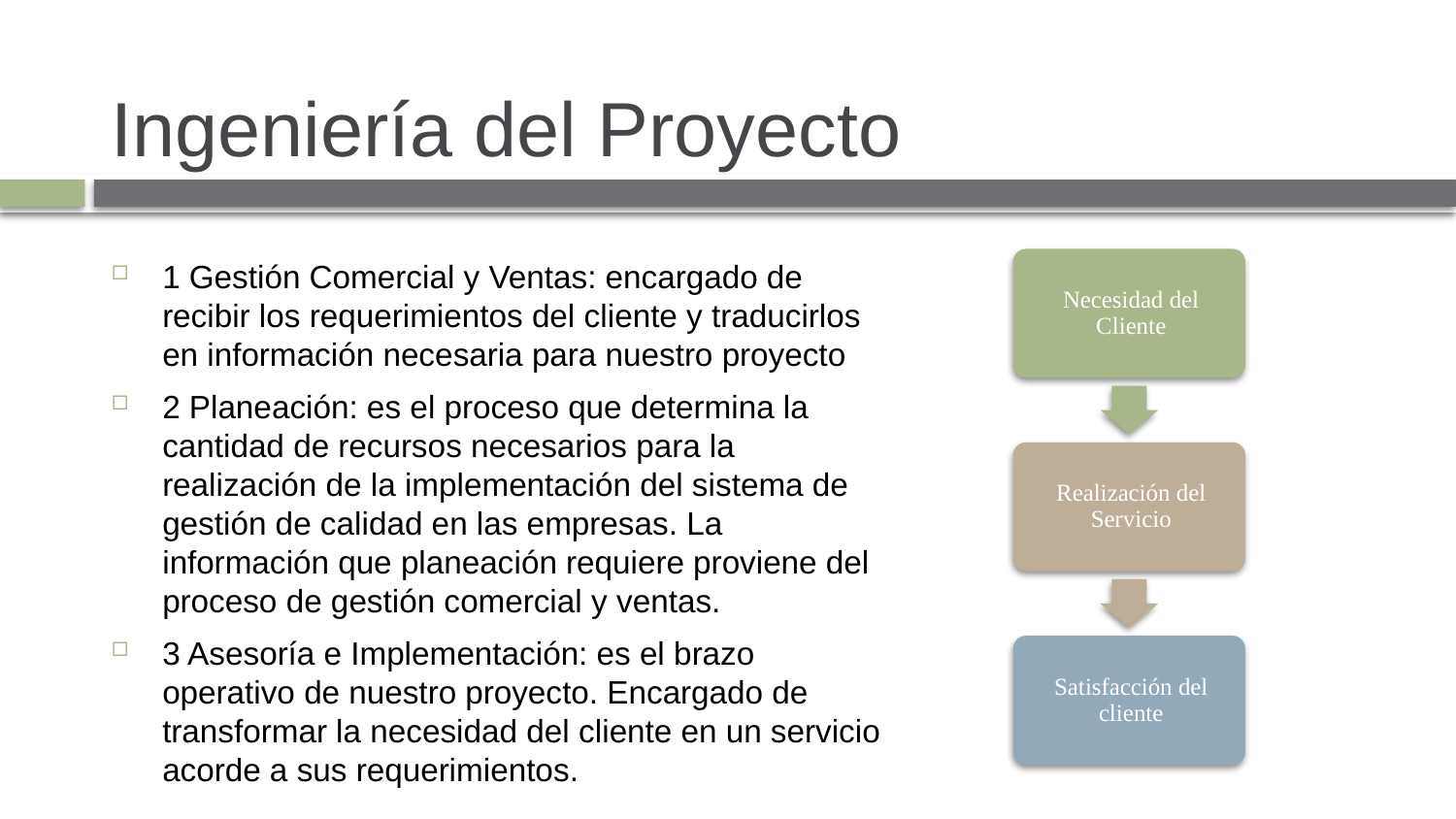

# Ingeniería del Proyecto
1 Gestión Comercial y Ventas: encargado de recibir los requerimientos del cliente y traducirlos en información necesaria para nuestro proyecto
2 Planeación: es el proceso que determina la cantidad de recursos necesarios para la realización de la implementación del sistema de gestión de calidad en las empresas. La información que planeación requiere proviene del proceso de gestión comercial y ventas.
3 Asesoría e Implementación: es el brazo operativo de nuestro proyecto. Encargado de transformar la necesidad del cliente en un servicio acorde a sus requerimientos.
Necesidad del Cliente

Realización del Servicio

Satisfacción del cliente